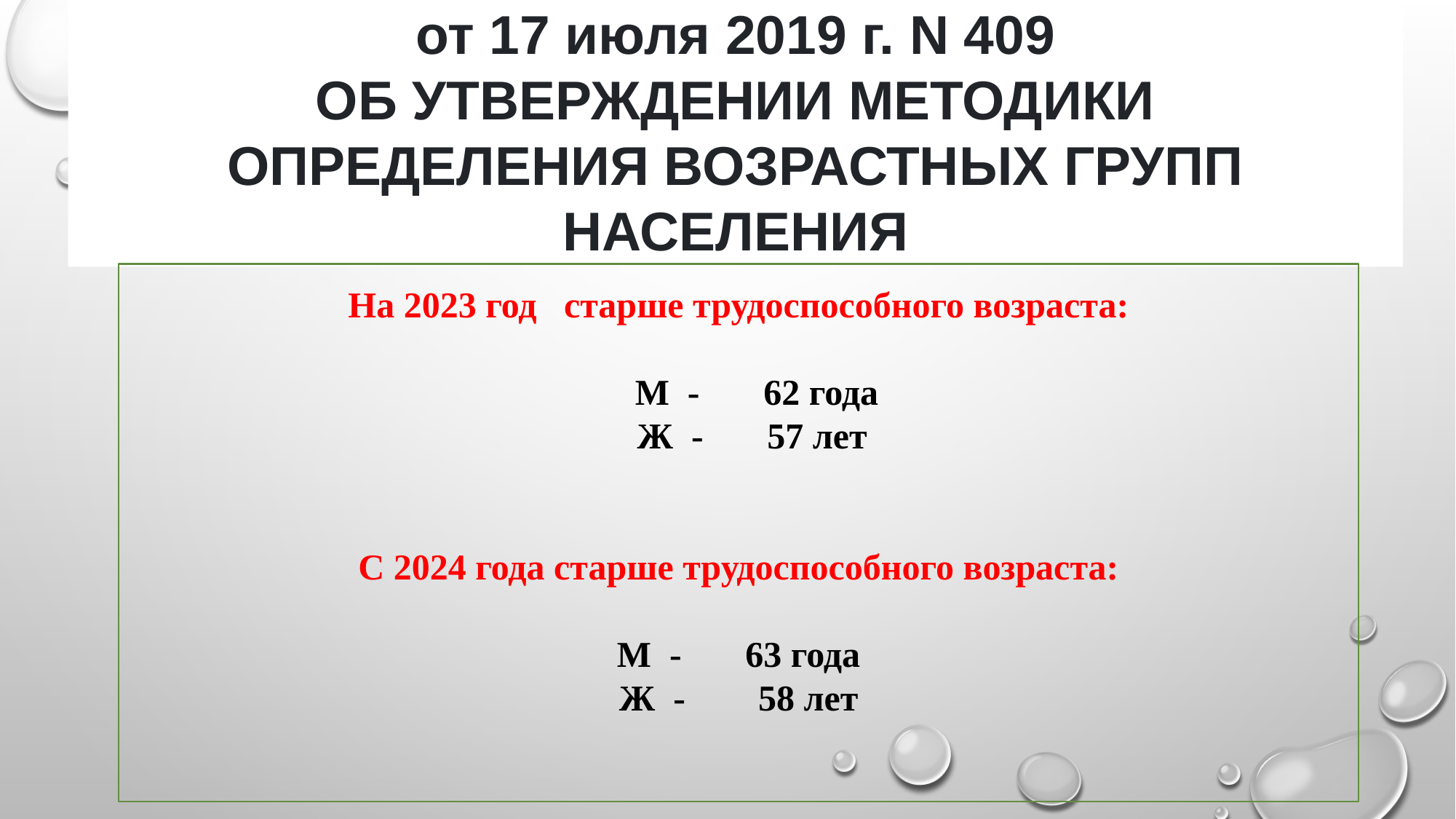

ПРИКАЗ
от 17 июля 2019 г. N 409
ОБ УТВЕРЖДЕНИИ МЕТОДИКИ
ОПРЕДЕЛЕНИЯ ВОЗРАСТНЫХ ГРУПП НАСЕЛЕНИЯ

На 2023 год   старше трудоспособного возраста:

    М  -       62 года
   Ж  -       57 лет

С 2024 года старше трудоспособного возраста:

М  -       63 года
Ж  -        58 лет